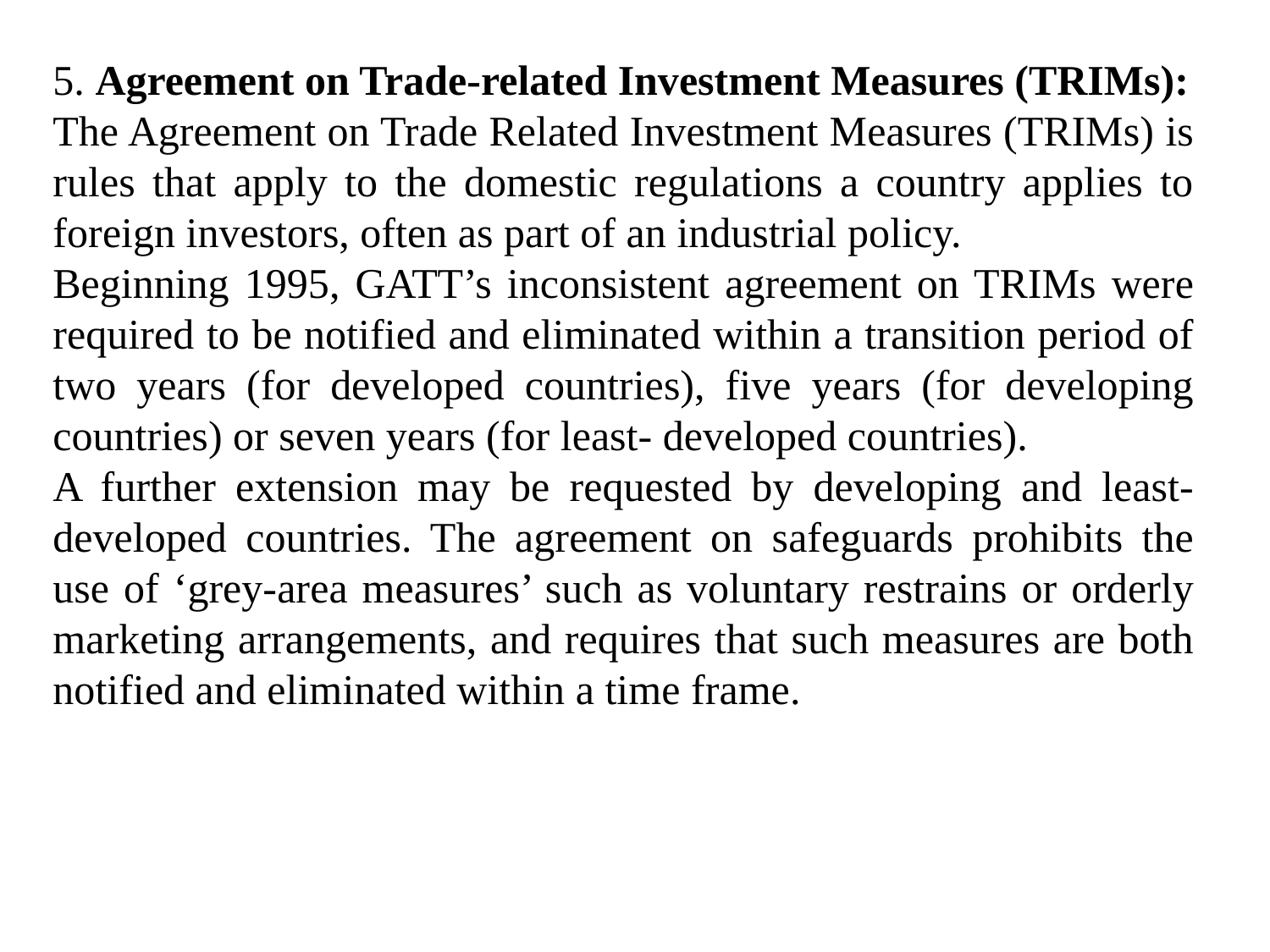

5. Agreement on Trade-related Investment Measures (TRIMs):
The Agreement on Trade Related Investment Measures (TRIMs) is rules that apply to the domestic regulations a country applies to foreign investors, often as part of an industrial policy.
Beginning 1995, GATT’s inconsistent agreement on TRIMs were required to be notified and eliminated within a transition period of two years (for developed countries), five years (for developing countries) or seven years (for least- developed countries).
A further extension may be requested by developing and least-developed countries. The agreement on safeguards prohibits the use of ‘grey-area measures’ such as voluntary restrains or orderly marketing arrangements, and requires that such measures are both notified and eliminated within a time frame.